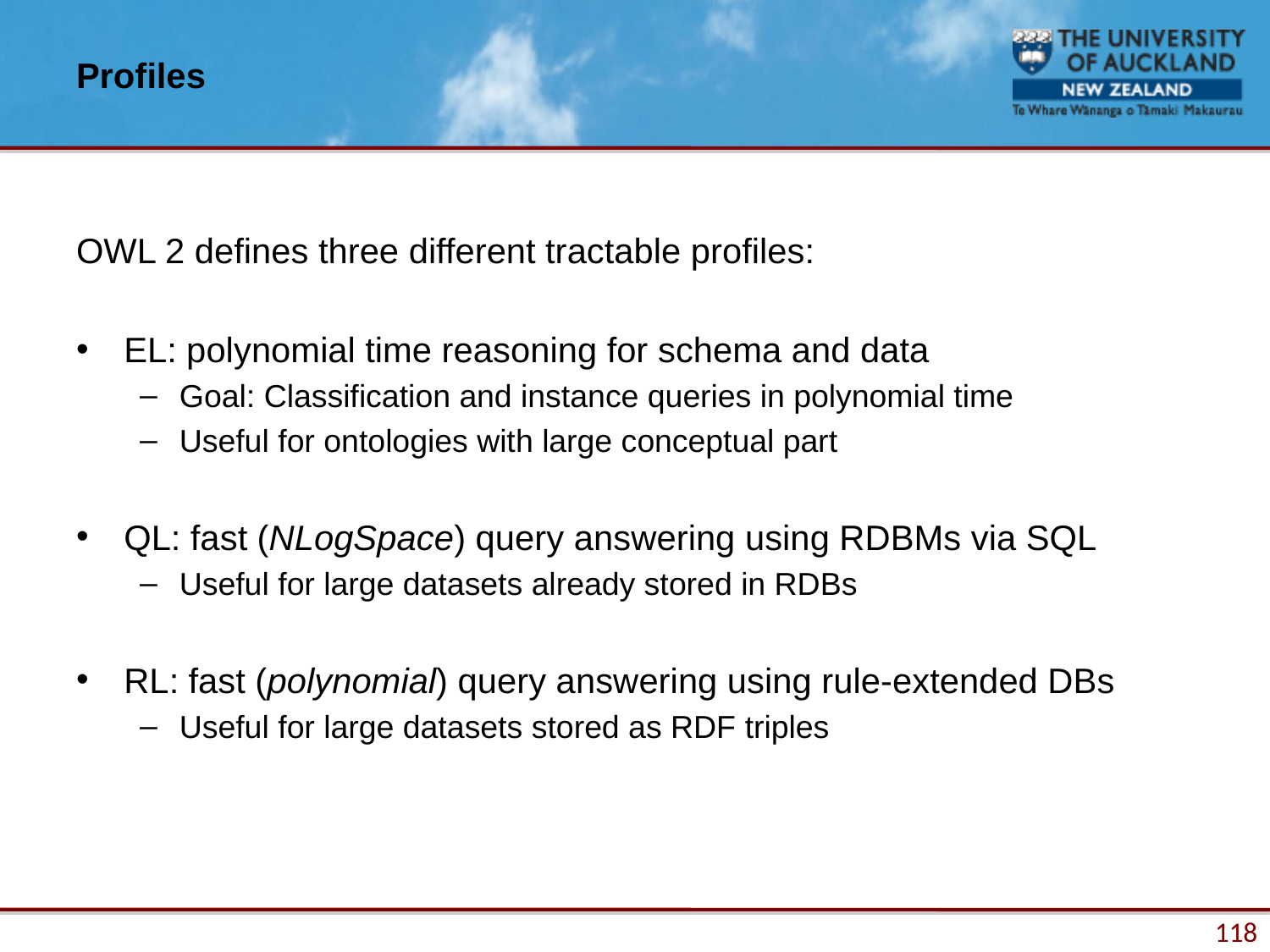

# Profiles
OWL 2 defines three different tractable profiles:

EL: polynomial time reasoning for schema and data
Goal: Classification and instance queries in polynomial time
Useful for ontologies with large conceptual part

QL: fast (NLogSpace) query answering using RDBMs via SQL
Useful for large datasets already stored in RDBs

RL: fast (polynomial) query answering using rule-extended DBs
Useful for large datasets stored as RDF triples